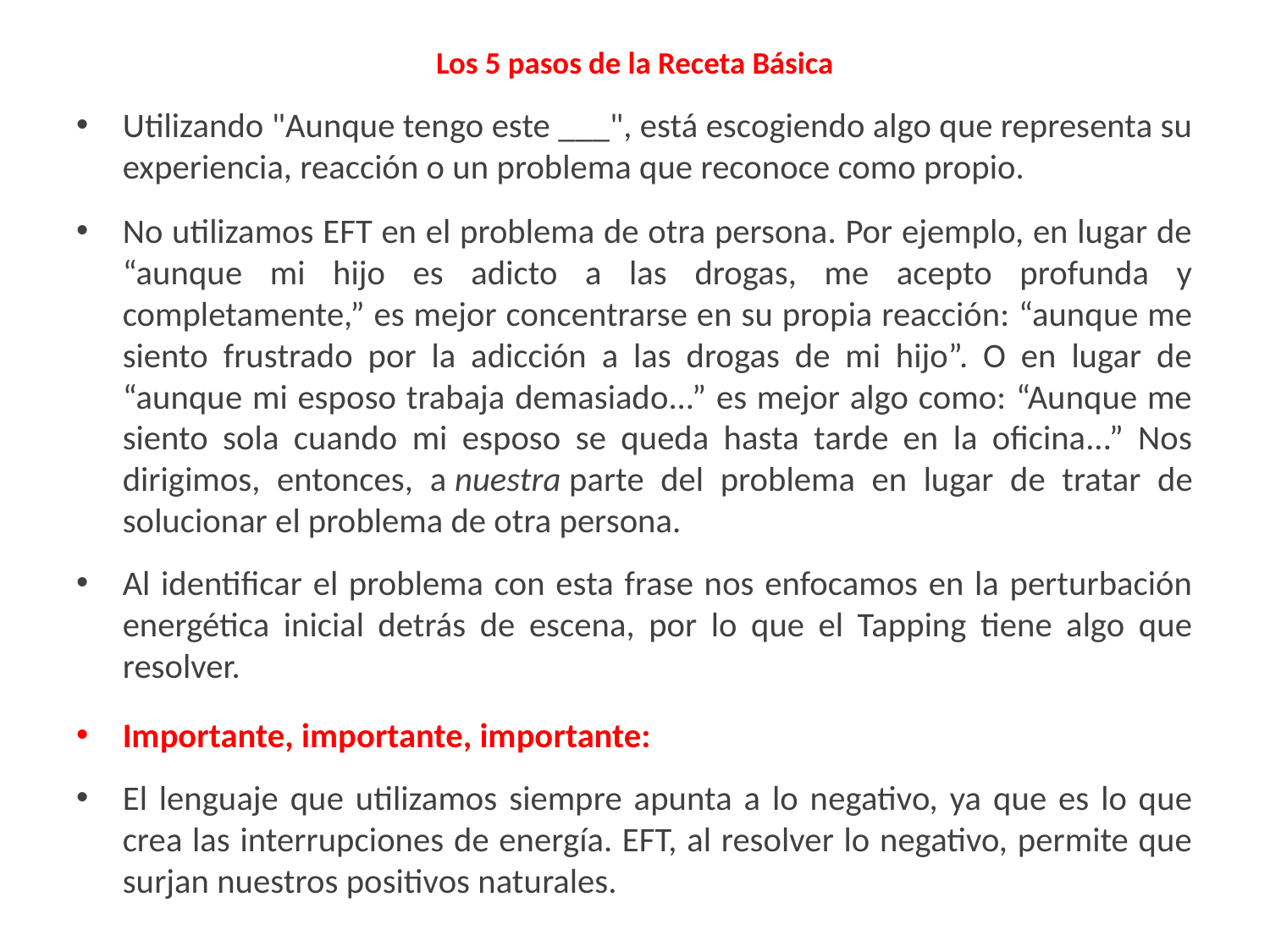

Los 5 pasos de la Receta Básica

Utilizando "Aunque tengo este ___", está escogiendo algo que representa su experiencia, reacción o un problema que reconoce como propio.

No utilizamos EFT en el problema de otra persona. Por ejemplo, en lugar de “aunque mi hijo es adicto a las drogas, me acepto profunda y completamente,” es mejor concentrarse en su propia reacción: “aunque me siento frustrado por la adicción a las drogas de mi hijo”. O en lugar de “aunque mi esposo trabaja demasiado...” es mejor algo como: “Aunque me siento sola cuando mi esposo se queda hasta tarde en la oficina...” Nos dirigimos, entonces, a nuestra parte del problema en lugar de tratar de solucionar el problema de otra persona.

Al identificar el problema con esta frase nos enfocamos en la perturbación energética inicial detrás de escena, por lo que el Tapping tiene algo que resolver.

Importante, importante, importante:

El lenguaje que utilizamos siempre apunta a lo negativo, ya que es lo que crea las interrupciones de energía. EFT, al resolver lo negativo, permite que surjan nuestros positivos naturales.